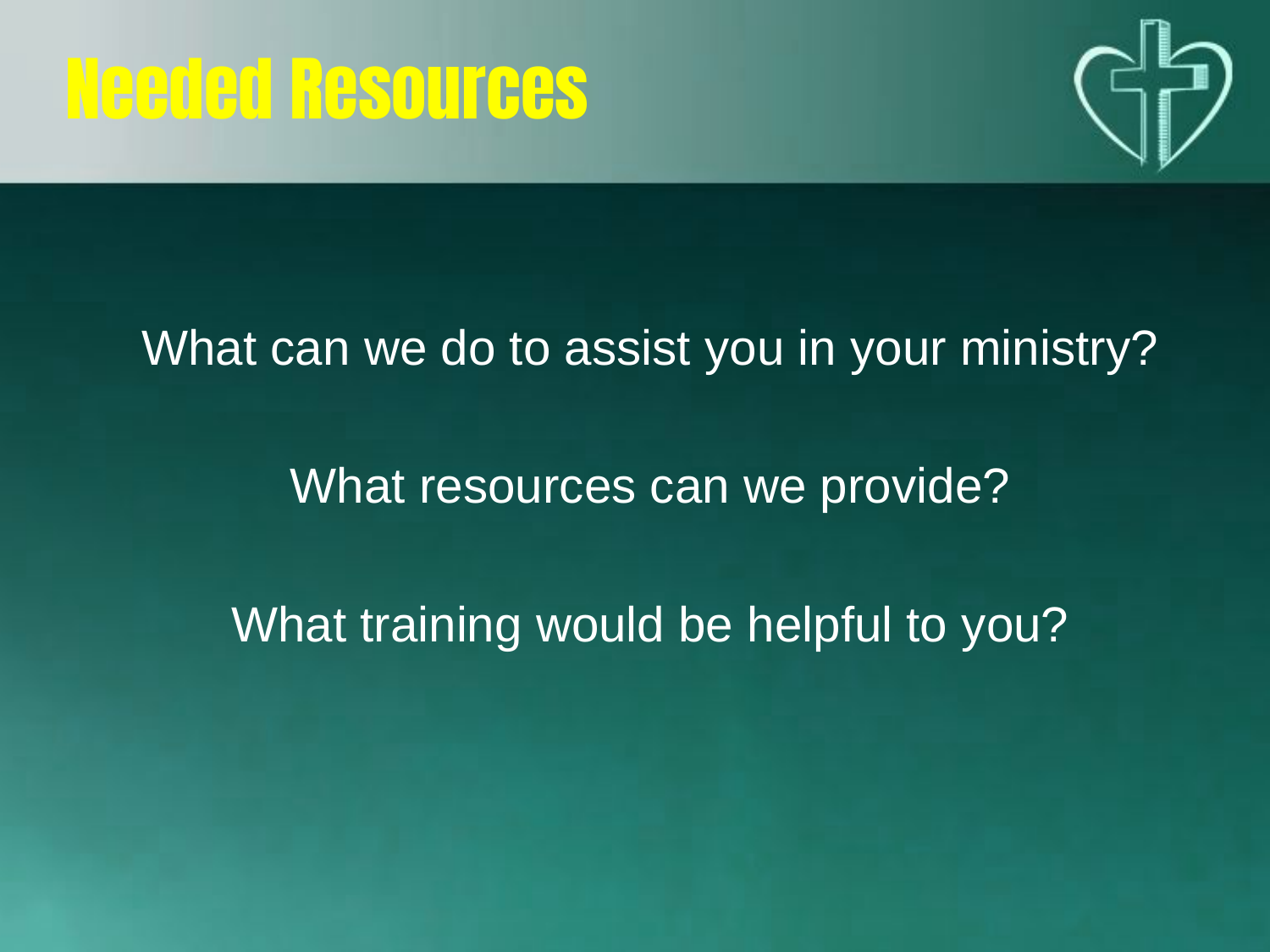

Needed Resources
What can we do to assist you in your ministry?

What resources can we provide?

What training would be helpful to you?